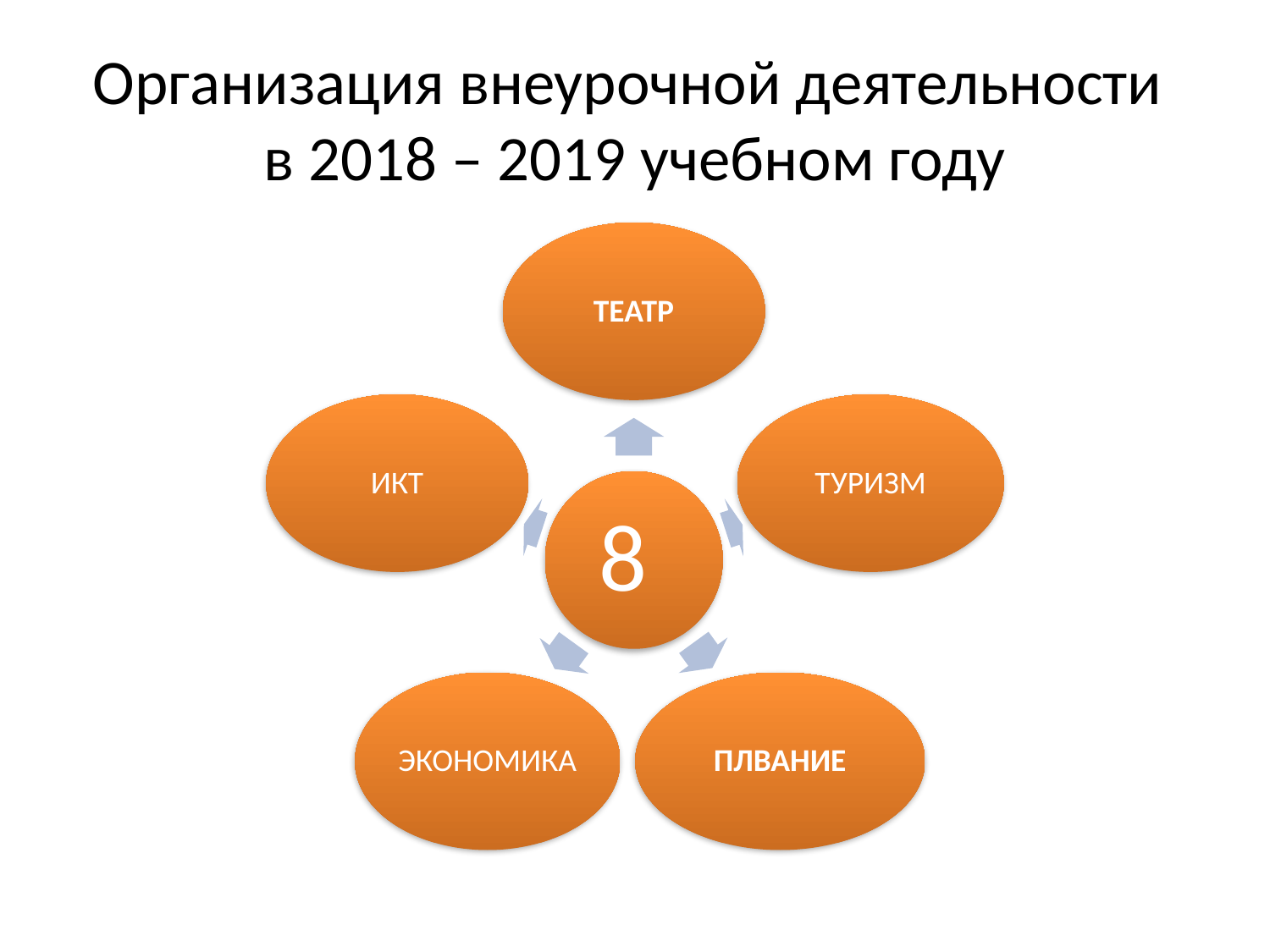

# Организация внеурочной деятельности в 2018 – 2019 учебном году
8

ТЕАТР

ТУРИЗМ

ПЛВАНИЕ

ЭКОНОМИКА

ИКТ